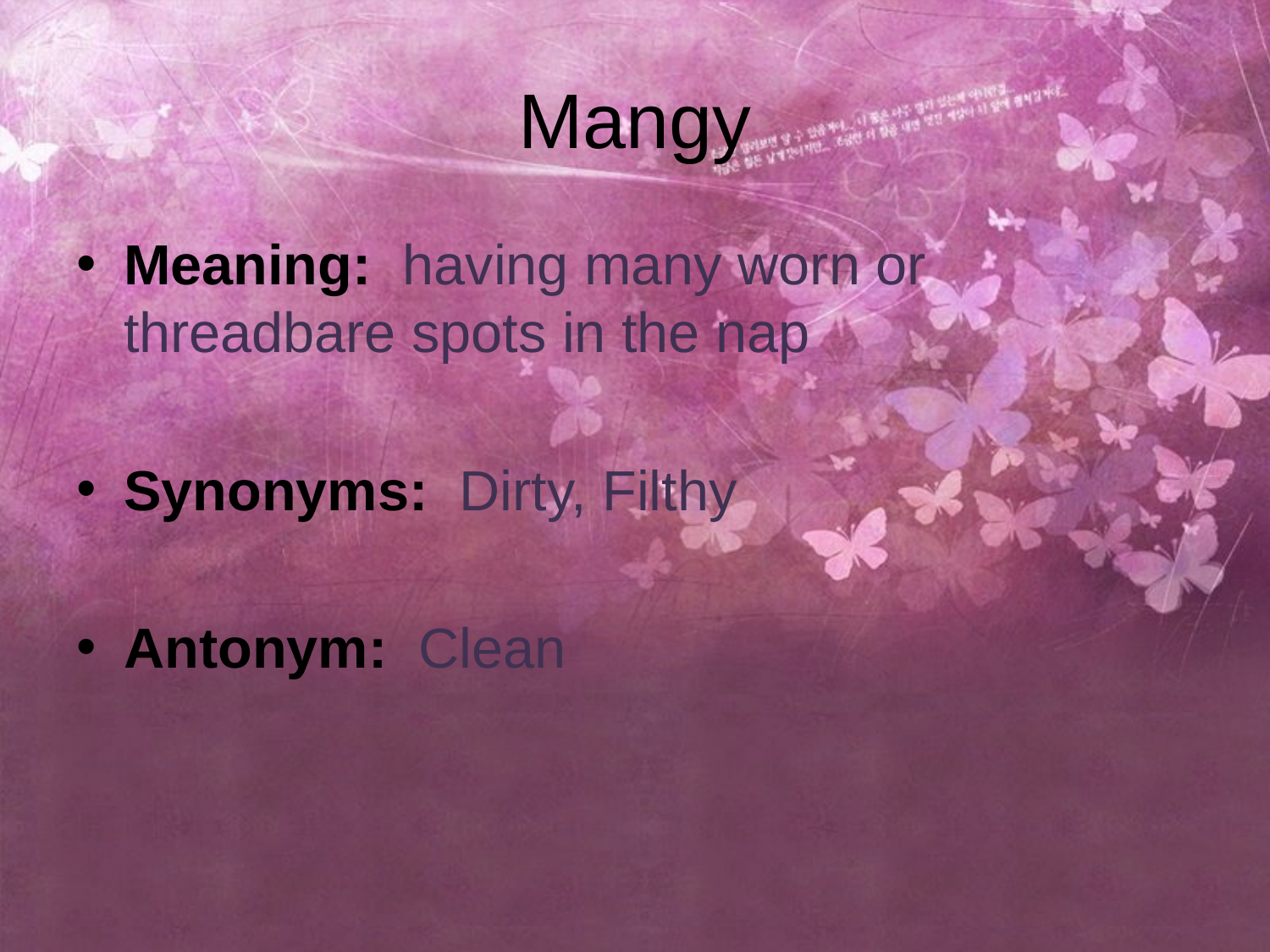

# Mangy
Meaning:  having many worn or threadbare spots in the nap

Synonyms:  Dirty, Filthy

Antonym:  Clean